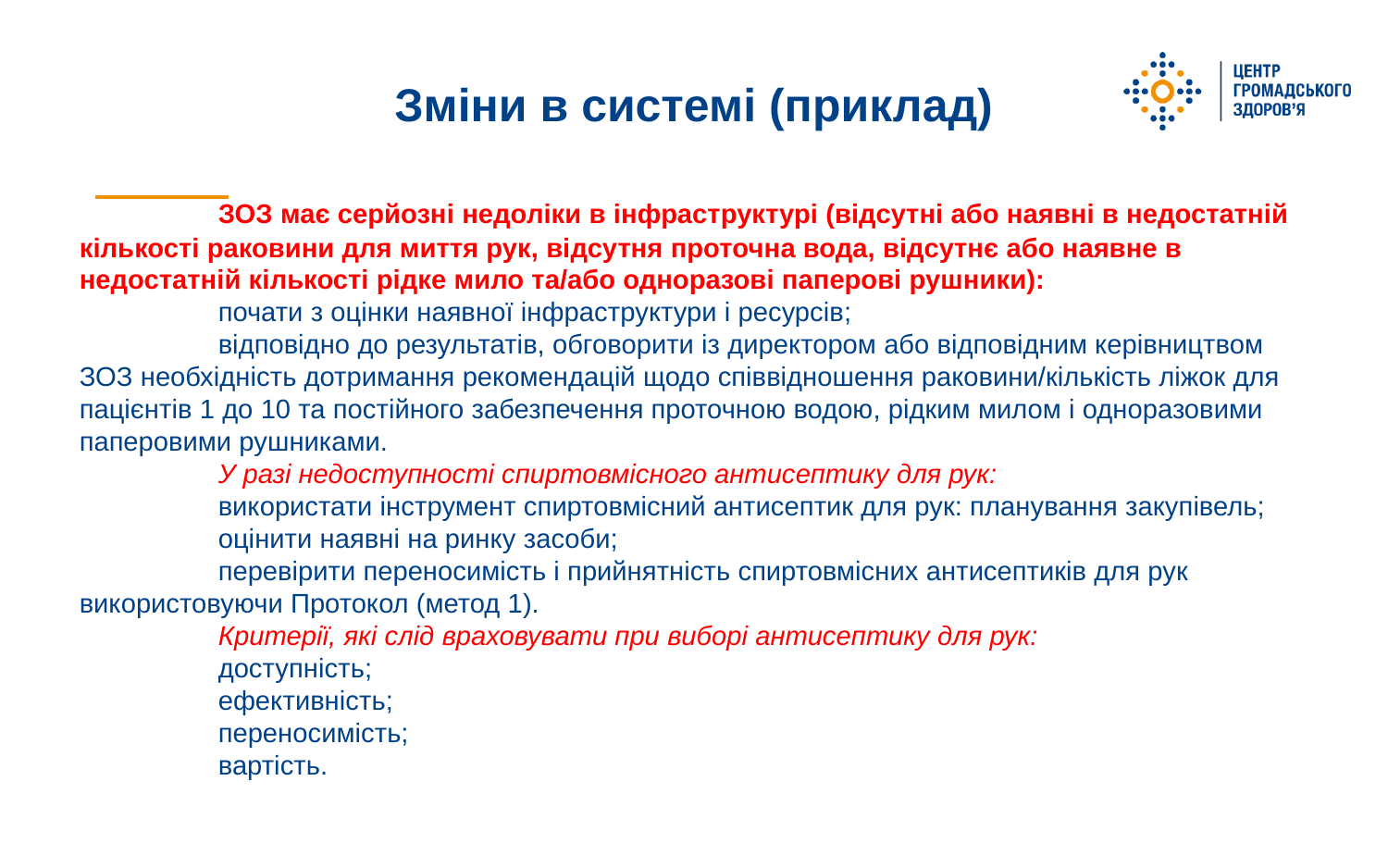

# Зміни в системі (приклад)
	ЗОЗ має серйозні недоліки в інфраструктурі (відсутні або наявні в недостатній кількості раковини для миття рук, відсутня проточна вода, відсутнє або наявне в недостатній кількості рідке мило та/або одноразові паперові рушники):
	почати з оцінки наявної інфраструктури і ресурсів;
	відповідно до результатів, обговорити із директором або відповідним керівництвом ЗОЗ необхідність дотримання рекомендацій щодо співвідношення раковини/кількість ліжок для пацієнтів 1 до 10 та постійного забезпечення проточною водою, рідким милом і одноразовими паперовими рушниками.
	У разі недоступності спиртовмісного антисептику для рук:
	використати інструмент спиртовмісний антисептик для рук: планування закупівель;
	оцінити наявні на ринку засоби;
	перевірити переносимість і прийнятність спиртовмісних антисептиків для рук використовуючи Протокол (метод 1).
	Критерії, які слід враховувати при виборі антисептику для рук:
	доступність;
	ефективність;
	переносимість;
	вартість.